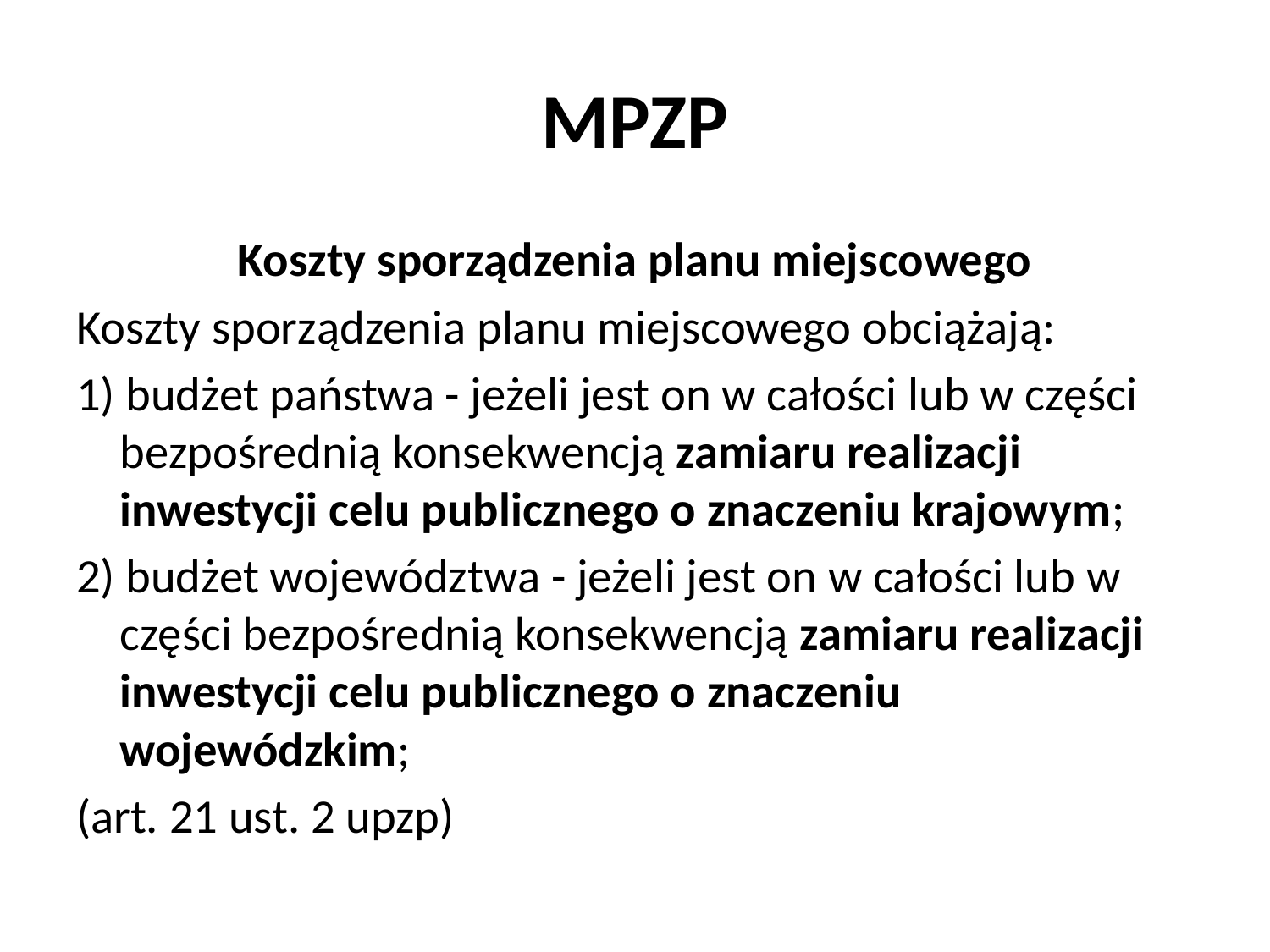

# MPZP
Koszty sporządzenia planu miejscowego
Koszty sporządzenia planu miejscowego obciążają:
1) budżet państwa - jeżeli jest on w całości lub w części bezpośrednią konsekwencją zamiaru realizacji inwestycji celu publicznego o znaczeniu krajowym;
2) budżet województwa - jeżeli jest on w całości lub w części bezpośrednią konsekwencją zamiaru realizacji inwestycji celu publicznego o znaczeniu wojewódzkim;
(art. 21 ust. 2 upzp)